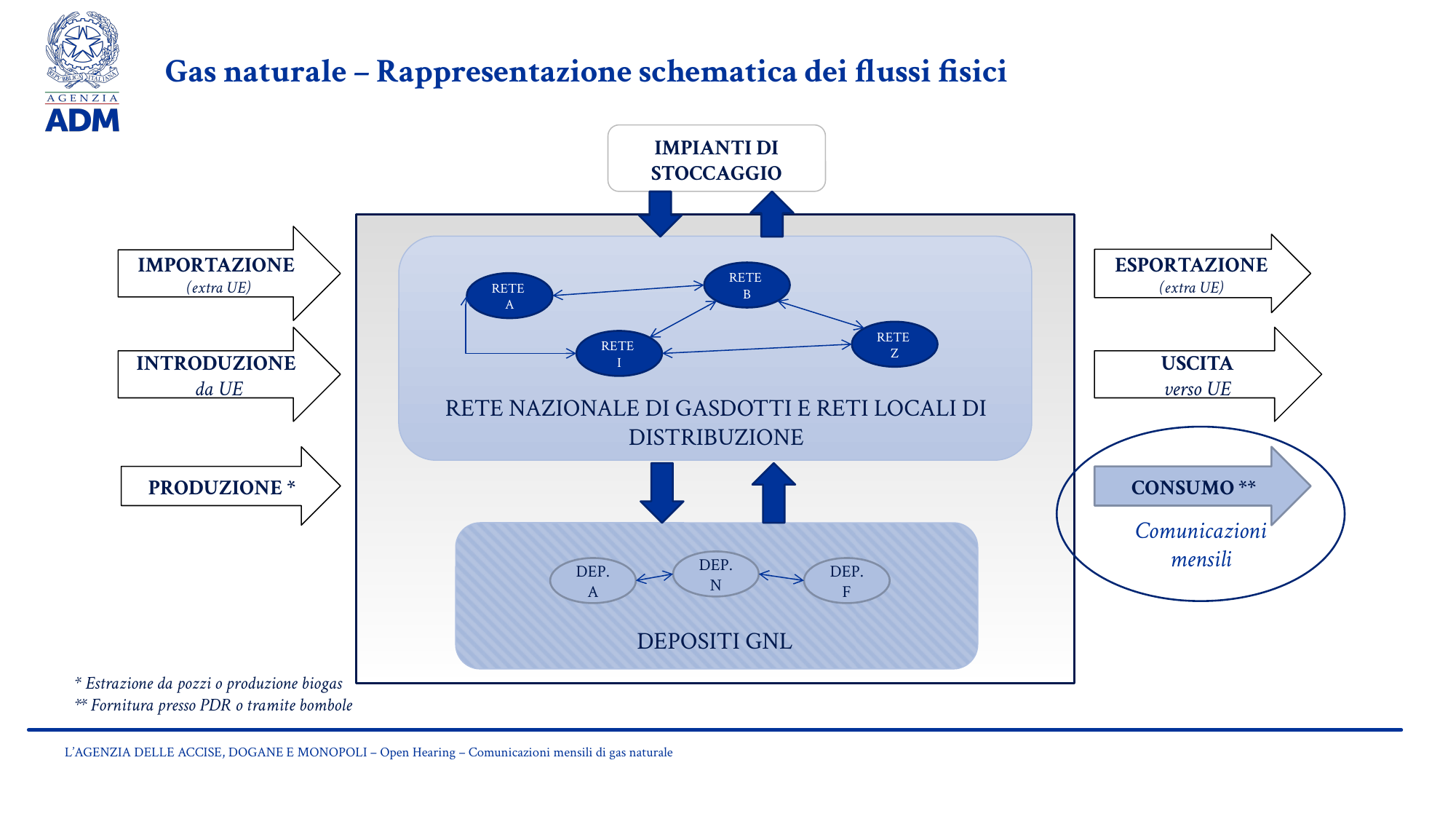

Gas naturale – Rappresentazione schematica dei flussi fisici
IMPIANTI DI STOCCAGGIO

IMPORTAZIONE
(extra UE)
ESPORTAZIONE
(extra UE)

RETE NAZIONALE DI GASDOTTI E RETI LOCALI DI DISTRIBUZIONE
RETE
B
RETE
A
RETE
Z
INTRODUZIONE
da UE
USCITA
verso UE
RETE
I

Comunicazioni mensili
PRODUZIONE *
CONSUMO **

DEPOSITI GNL
DEP.
N
DEP. A
DEP.
F
* Estrazione da pozzi o produzione biogas
** Fornitura presso PDR o tramite bombole
L’AGENZIA DELLE ACCISE, DOGANE E MONOPOLI – Open Hearing – Comunicazioni mensili di gas naturale